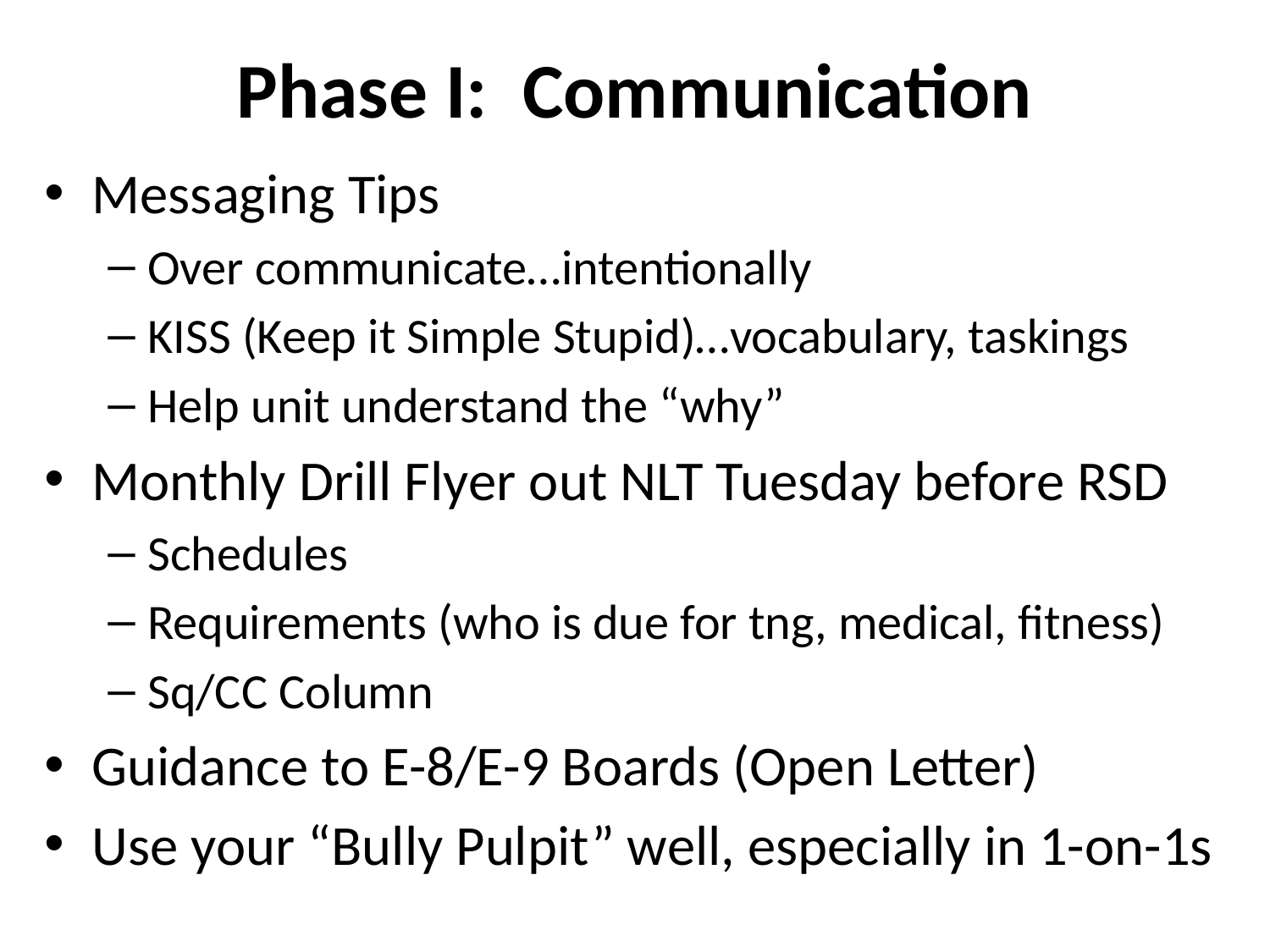

# Phase I:  Communication
Messaging Tips
Over communicate…intentionally
KISS (Keep it Simple Stupid)…vocabulary, taskings
Help unit understand the “why”
Monthly Drill Flyer out NLT Tuesday before RSD
Schedules
Requirements (who is due for tng, medical, fitness)
Sq/CC Column
Guidance to E-8/E-9 Boards (Open Letter)
Use your “Bully Pulpit” well, especially in 1-on-1s